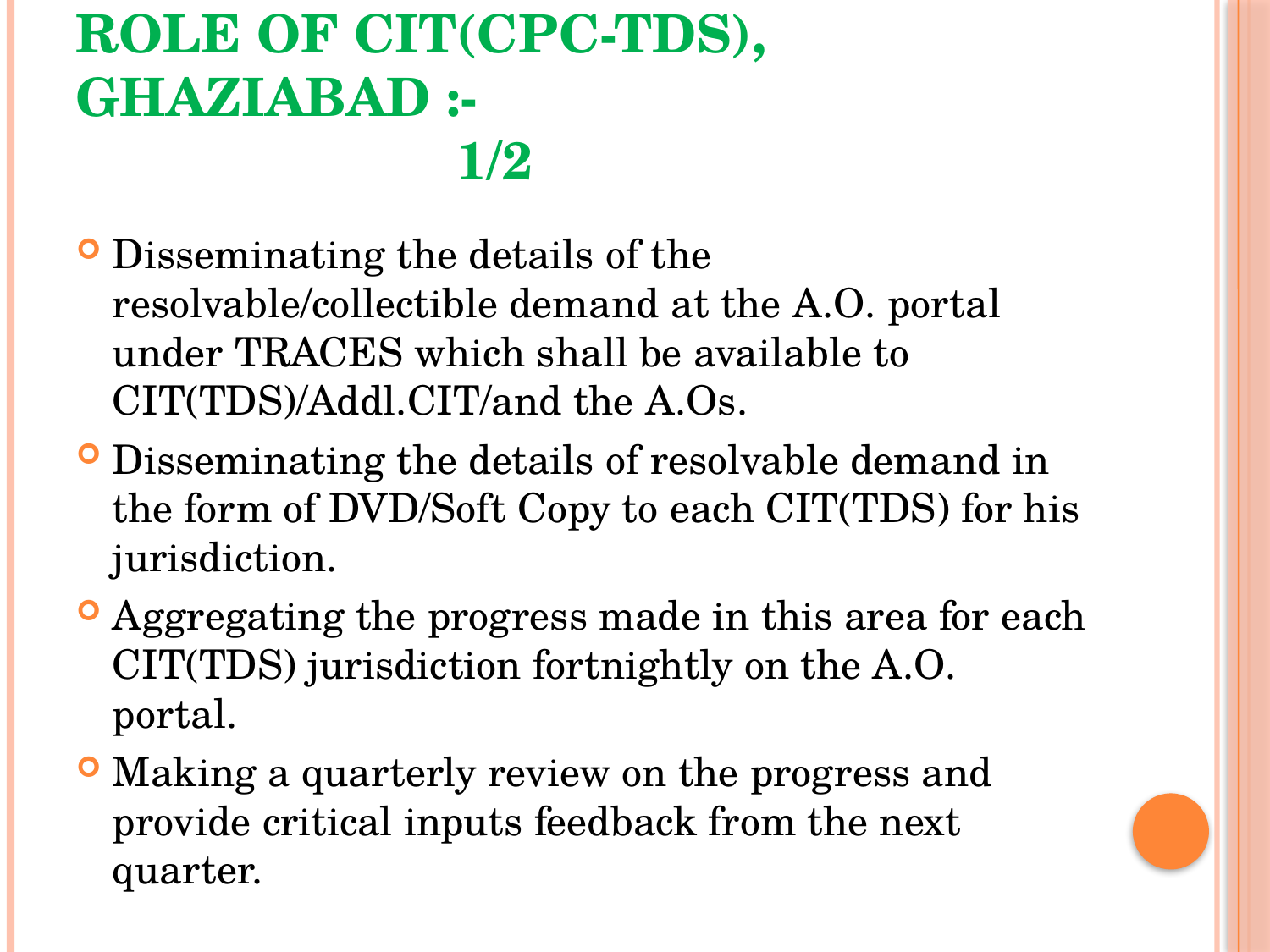

# Role of CIT(CPC-TDS), Ghaziabad :-							1/2
Disseminating the details of the resolvable/collectible demand at the A.O. portal under TRACES which shall be available to CIT(TDS)/Addl.CIT/and the A.Os.
Disseminating the details of resolvable demand in the form of DVD/Soft Copy to each CIT(TDS) for his jurisdiction.
Aggregating the progress made in this area for each CIT(TDS) jurisdiction fortnightly on the A.O. portal.
Making a quarterly review on the progress and provide critical inputs feedback from the next quarter.